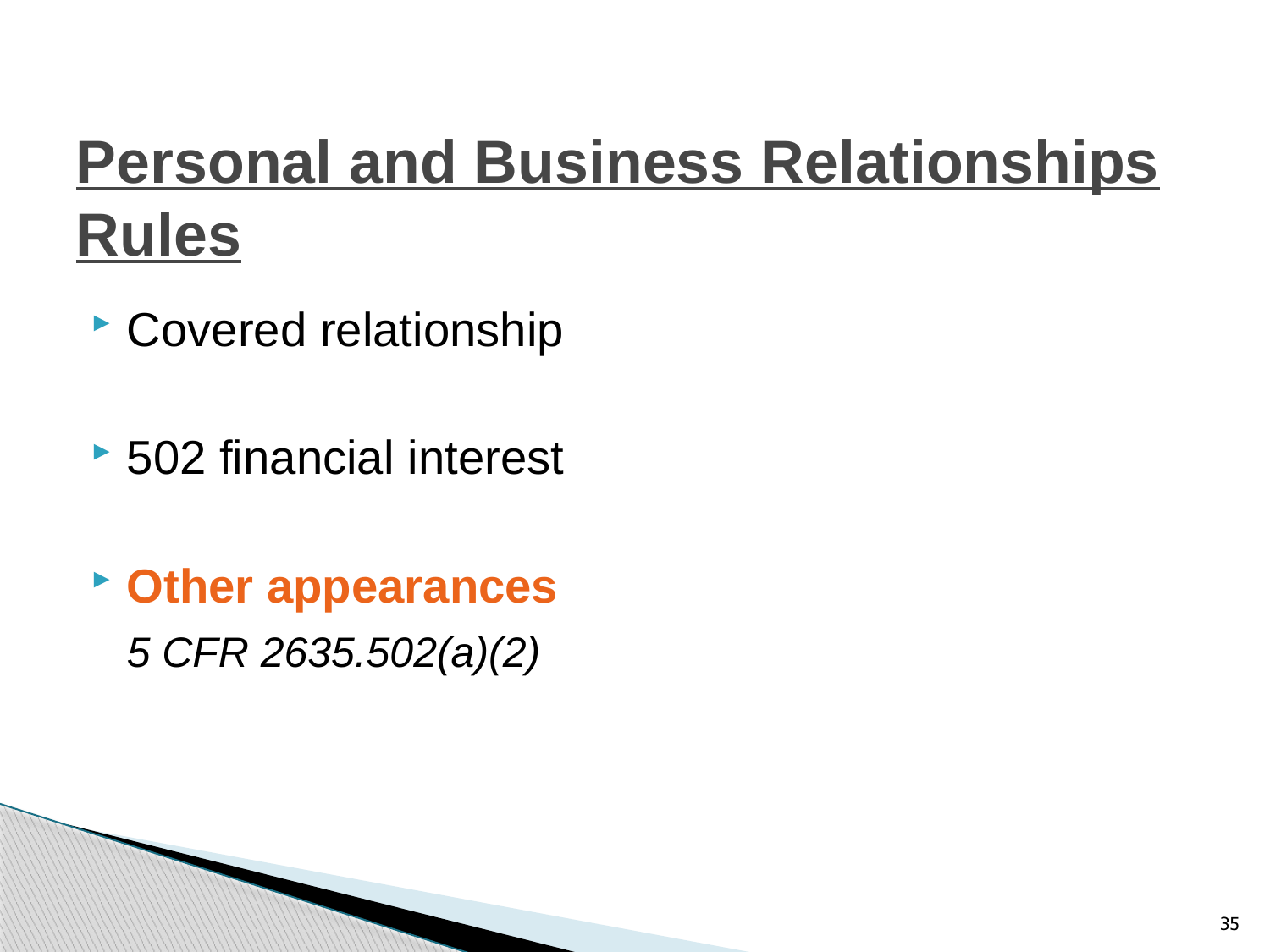

# Personal and Business Relationships Rules
Covered relationship

502 financial interest

Other appearances
	5 CFR 2635.502(a)(2)

35